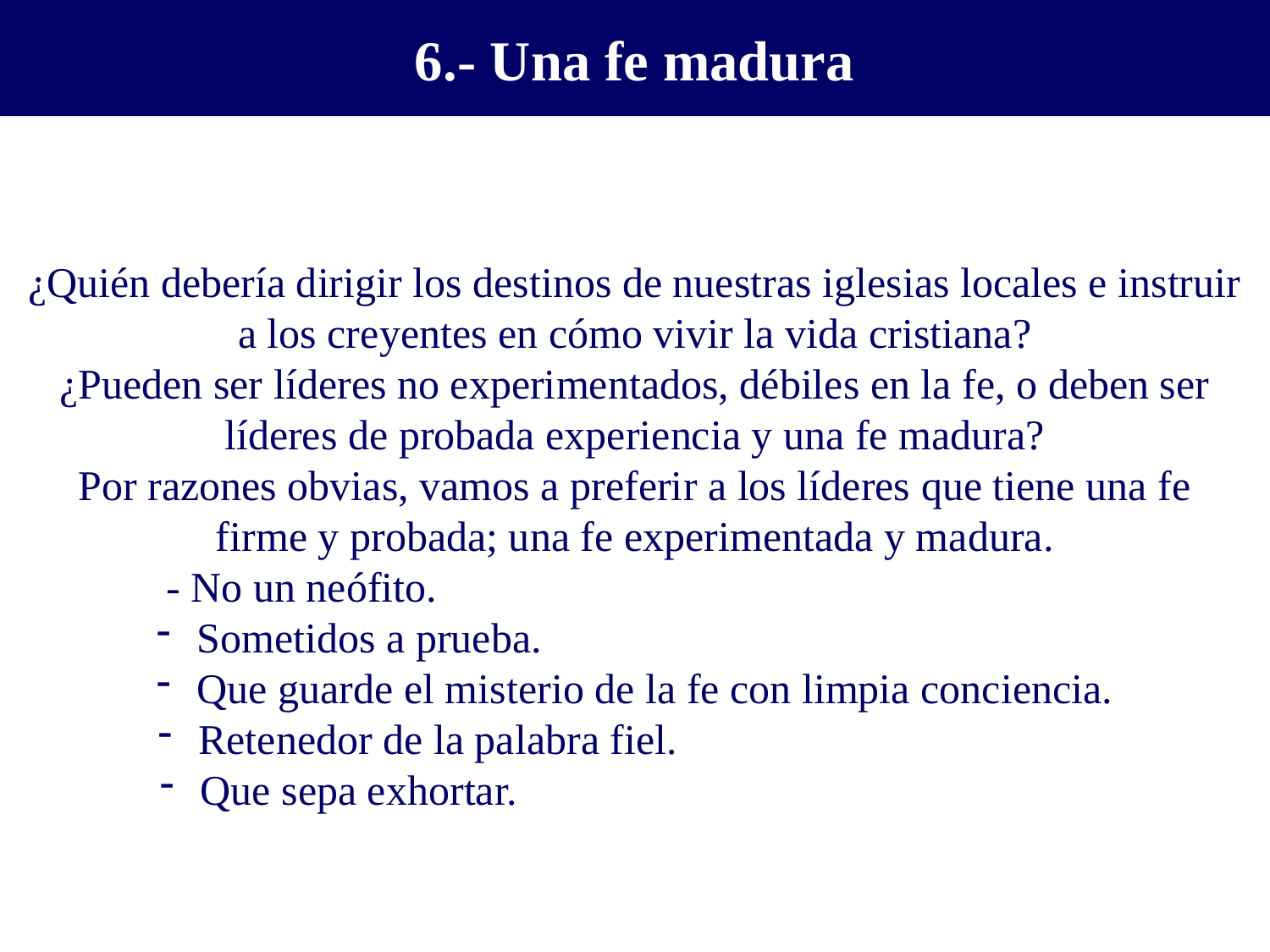

6.- Una fe madura

¿Quién debería dirigir los destinos de nuestras iglesias locales e instruir
a los creyentes en cómo vivir la vida cristiana?
¿Pueden ser líderes no experimentados, débiles en la fe, o deben ser
líderes de probada experiencia y una fe madura?
Por razones obvias, vamos a preferir a los líderes que tiene una fe
firme y probada; una fe experimentada y madura.
- No un neófito.
 Sometidos a prueba.
 Que guarde el misterio de la fe con limpia conciencia.
 Retenedor de la palabra fiel.
 Que sepa exhortar.